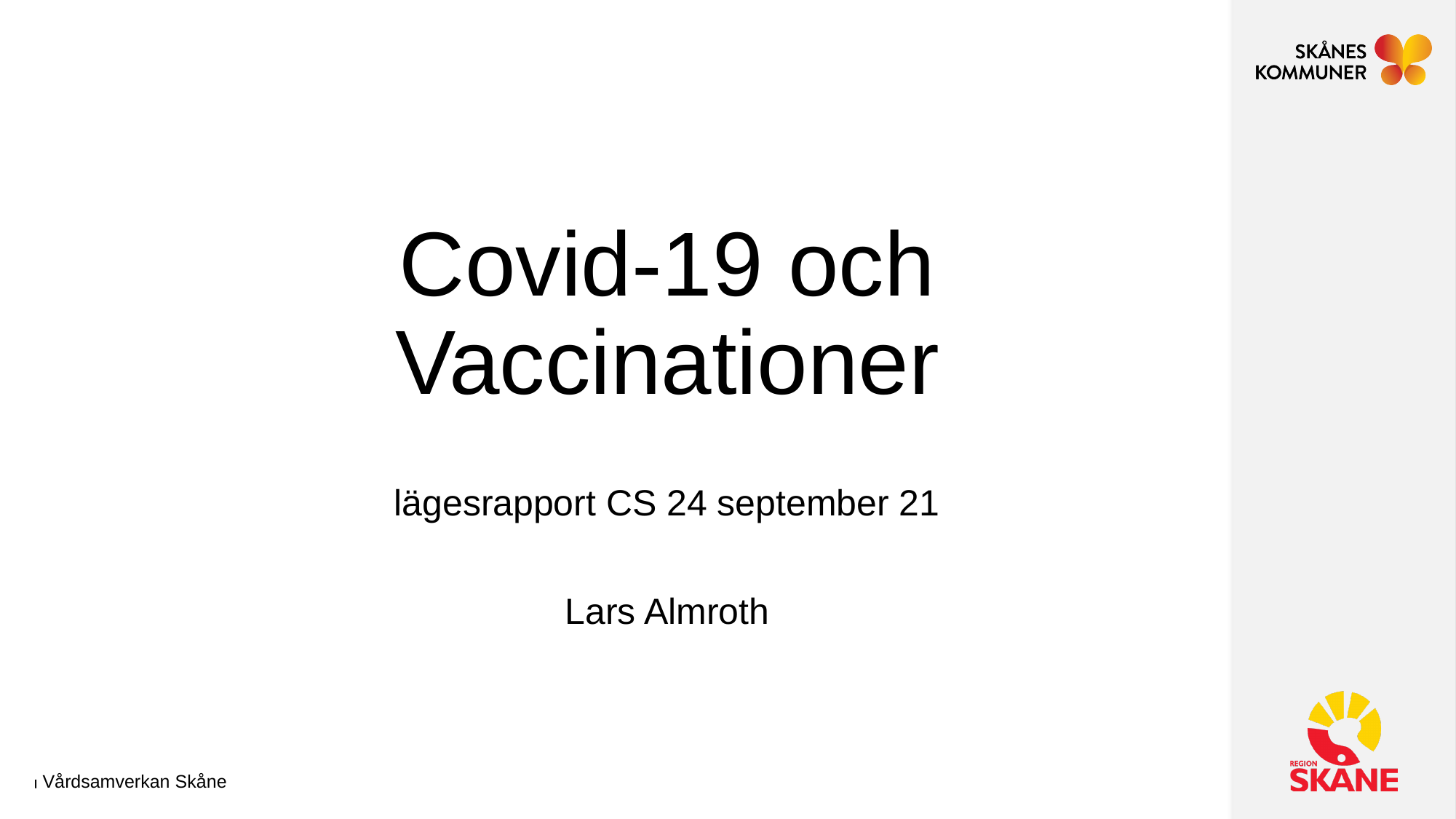

# Covid-19 och Vaccinationer
lägesrapport CS 24 september 21

Lars Almroth